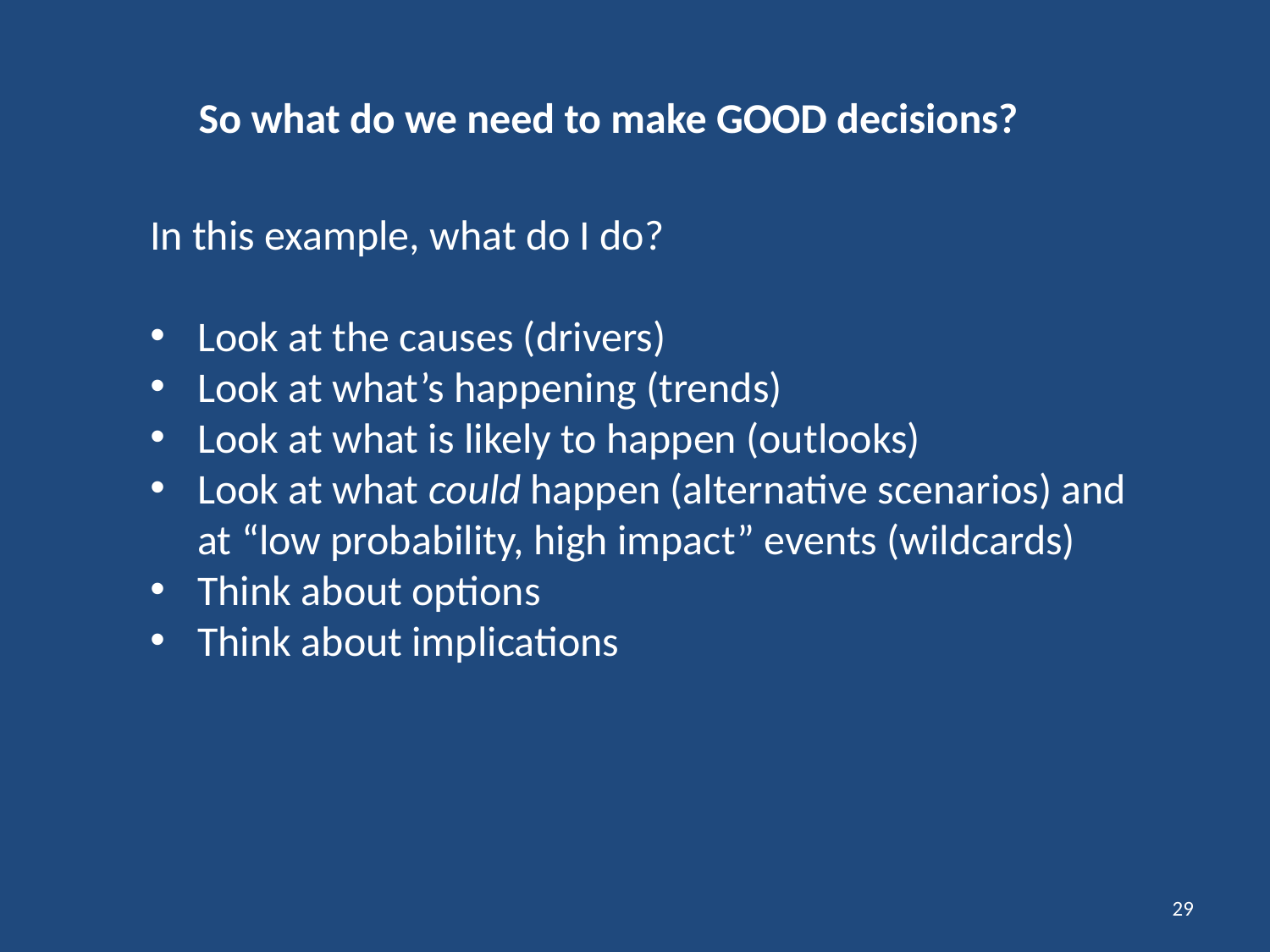

So what do we need to make GOOD decisions?
In this example, what do I do?

Look at the causes (drivers)
Look at what’s happening (trends)
Look at what is likely to happen (outlooks)
Look at what could happen (alternative scenarios) and at “low probability, high impact” events (wildcards)
Think about options
Think about implications

29